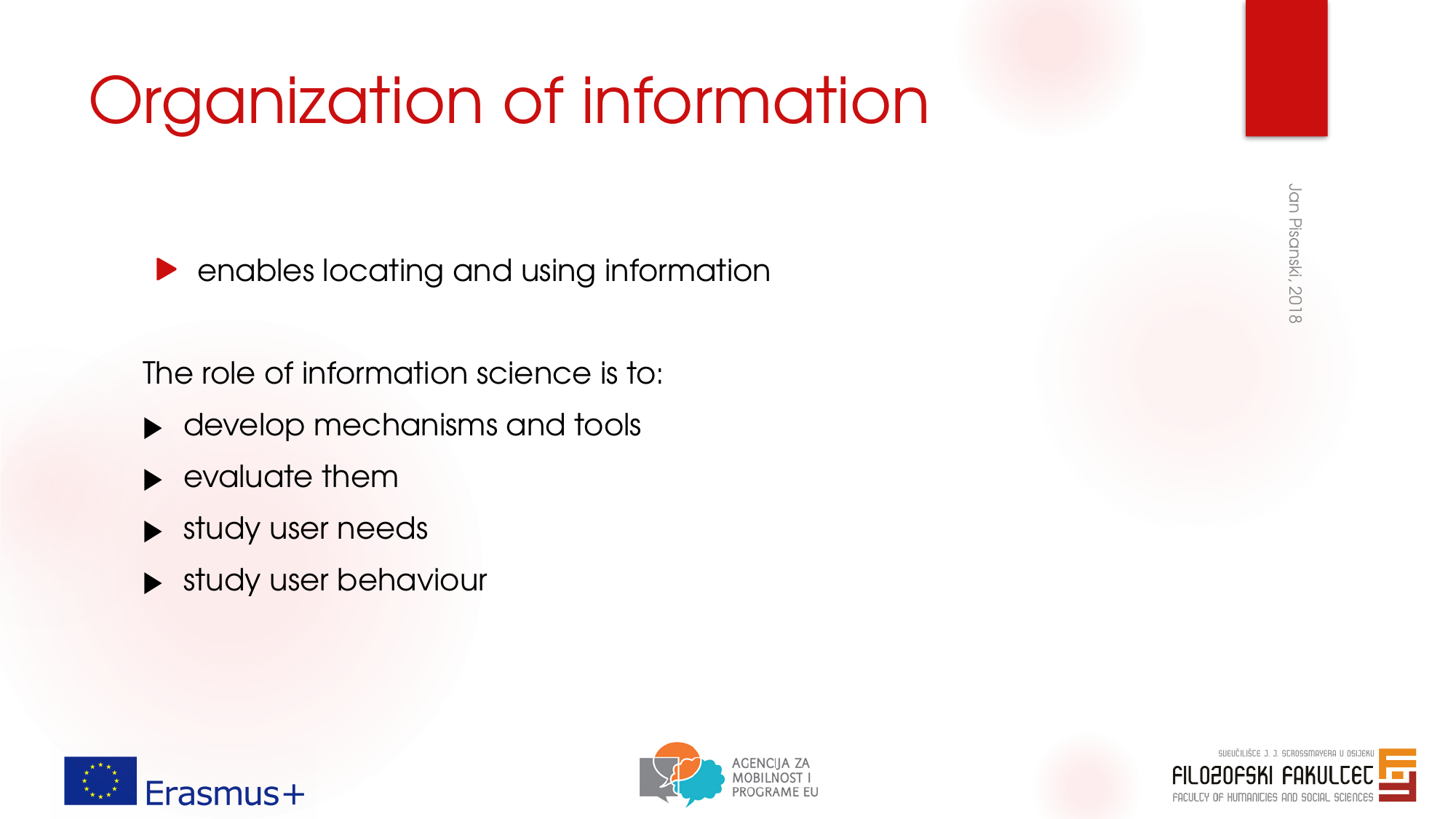

# Organization of information
enables locating and using information

The role of information science is to:
develop mechanisms and tools
evaluate them
study user needs
study user behaviour
Jan Pisanski, 2018